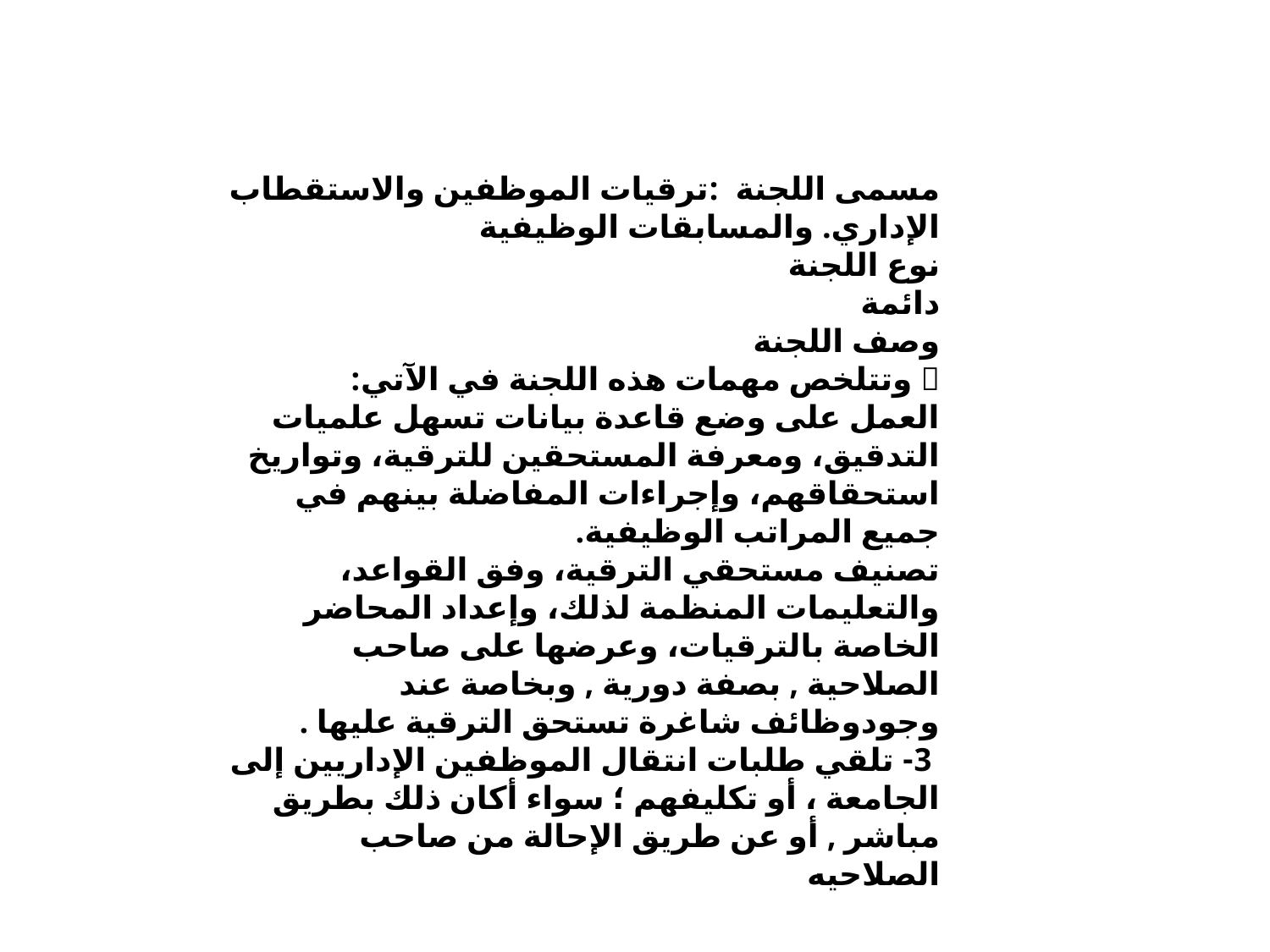

مسمى اللجنة  :ترقيات الموظفين والاستقطاب الإداري. والمسابقات الوظيفية
نوع اللجنة
دائمة
وصف اللجنة
♣ وتتلخص مهمات هذه اللجنة في الآتي:
العمل على وضع قاعدة بيانات تسهل علميات التدقيق، ومعرفة المستحقين للترقية، وتواريخ استحقاقهم، وإجراءات المفاضلة بينهم في جميع المراتب الوظيفية.
تصنيف مستحقي الترقية، وفق القواعد، والتعليمات المنظمة لذلك، وإعداد المحاضر الخاصة بالترقيات، وعرضها على صاحب الصلاحية , بصفة دورية , وبخاصة عند وجودوظائف شاغرة تستحق الترقية عليها .
 3- تلقي طلبات انتقال الموظفين الإداريين إلى الجامعة ، أو تكليفهم ؛ سواء أكان ذلك بطريق مباشر , أو عن طريق الإحالة من صاحب الصلاحيه